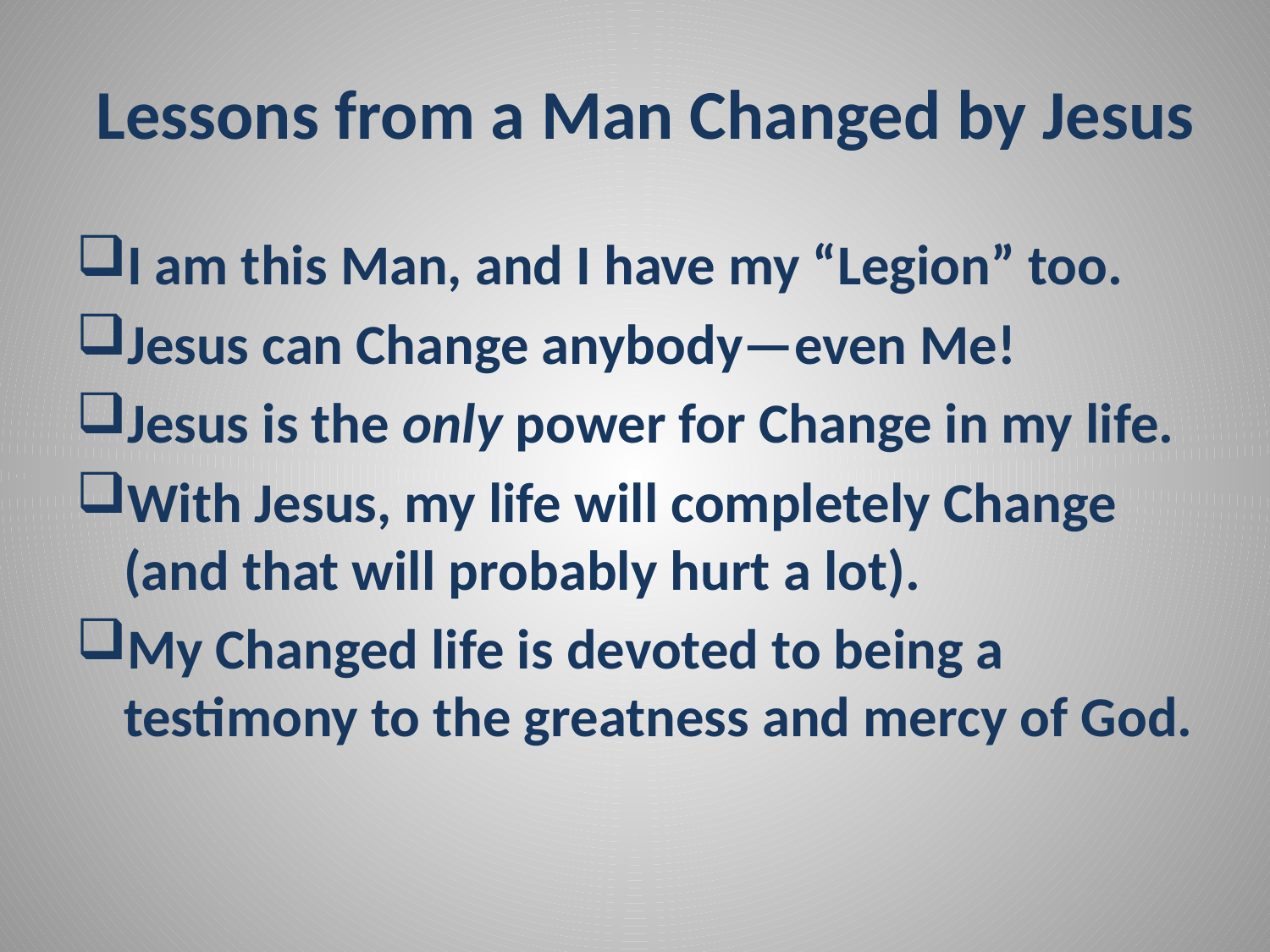

# Lessons from a Man Changed by Jesus
I am this Man, and I have my “Legion” too.
Jesus can Change anybody—even Me!
Jesus is the only power for Change in my life.
With Jesus, my life will completely Change (and that will probably hurt a lot).
My Changed life is devoted to being a testimony to the greatness and mercy of God.